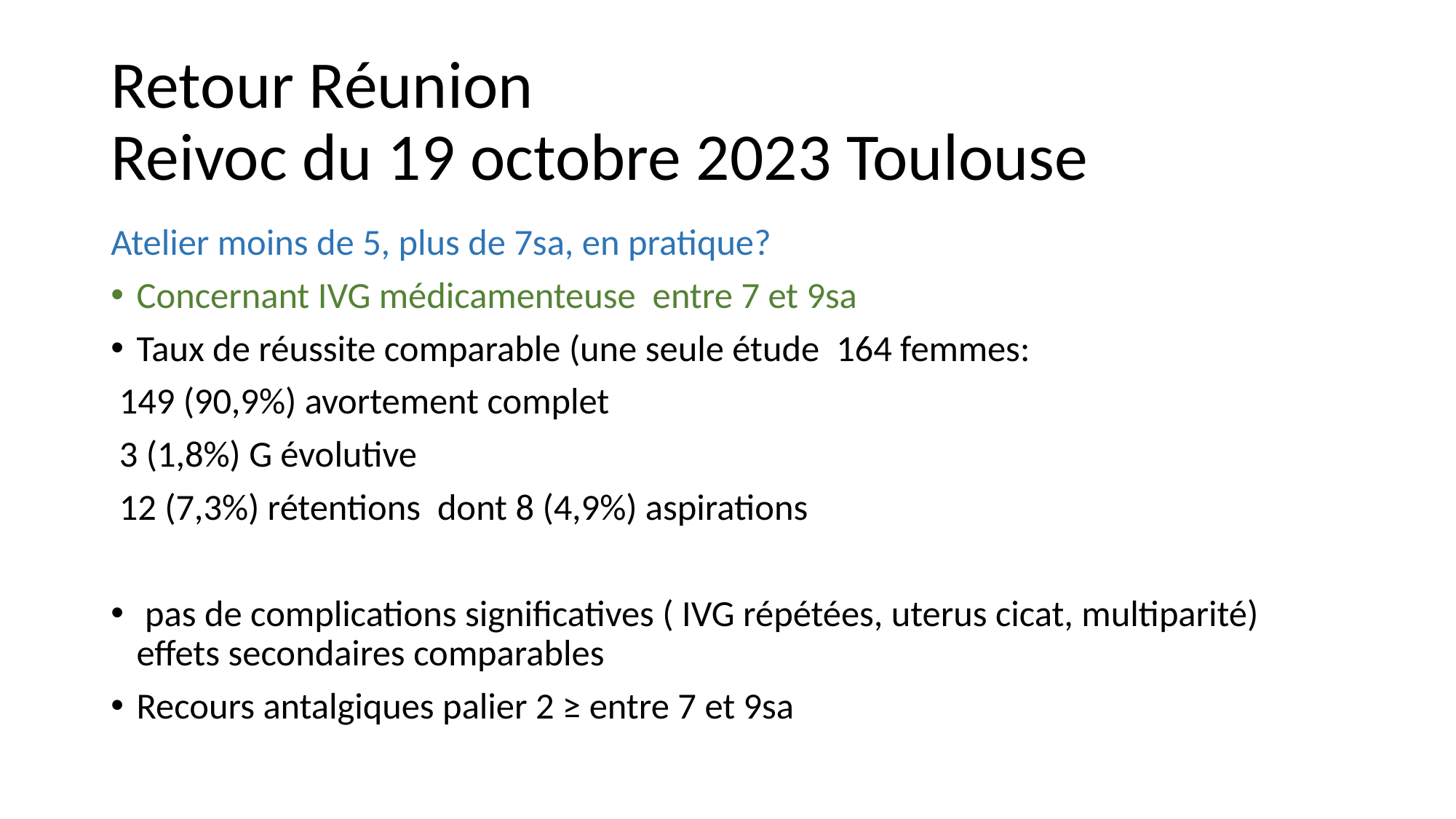

# Retour Réunion Reivoc du 19 octobre 2023 Toulouse
Atelier moins de 5, plus de 7sa, en pratique?
Concernant IVG médicamenteuse  entre 7 et 9sa
Taux de réussite comparable (une seule étude  164 femmes:
 149 (90,9%) avortement complet
 3 (1,8%) G évolutive
 12 (7,3%) rétentions  dont 8 (4,9%) aspirations

 pas de complications significatives ( IVG répétées, uterus cicat, multiparité) effets secondaires comparables
Recours antalgiques palier 2 ≥ entre 7 et 9sa